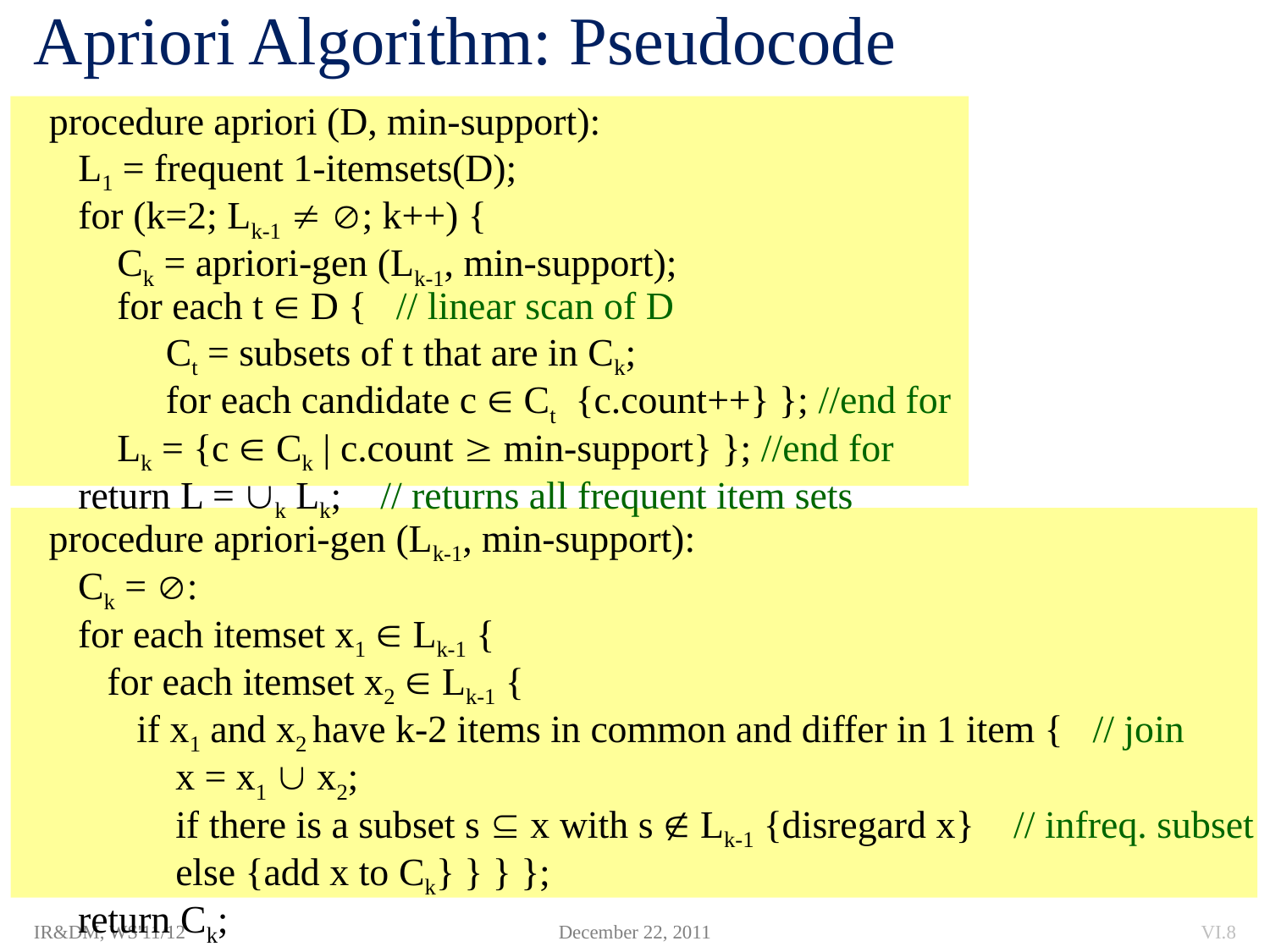

# Apriori Algorithm: Pseudocode
procedure apriori (D, min-support):
   L1 = frequent 1-itemsets(D);
   for (k=2; Lk-1 ≠ ∅; k++) {
       Ck = apriori-gen (Lk-1, min-support);
       for each t ∈ D {   // linear scan of D
            Ct = subsets of t that are in Ck;
            for each candidate c ∈ Ct  {c.count++} }; //end for
       Lk = {c ∈ Ck | c.count ≥ min-support} }; //end for
   return L = ∪k Lk;    // returns all frequent item sets

procedure apriori-gen (Lk-1, min-support):
   Ck = ∅:
   for each itemset x1 ∈ Lk-1 {
      for each itemset x2 ∈ Lk-1 {
         if x1 and x2 have k-2 items in common and differ in 1 item {   // join
             x = x1 ∪ x2;
             if there is a subset s ⊆ x with s ∉ Lk-1 {disregard x}    // infreq. subset
             else {add x to Ck} } } };
   return Ck;
IR&DM, WS'11/12
December 22, 2011
VI.8